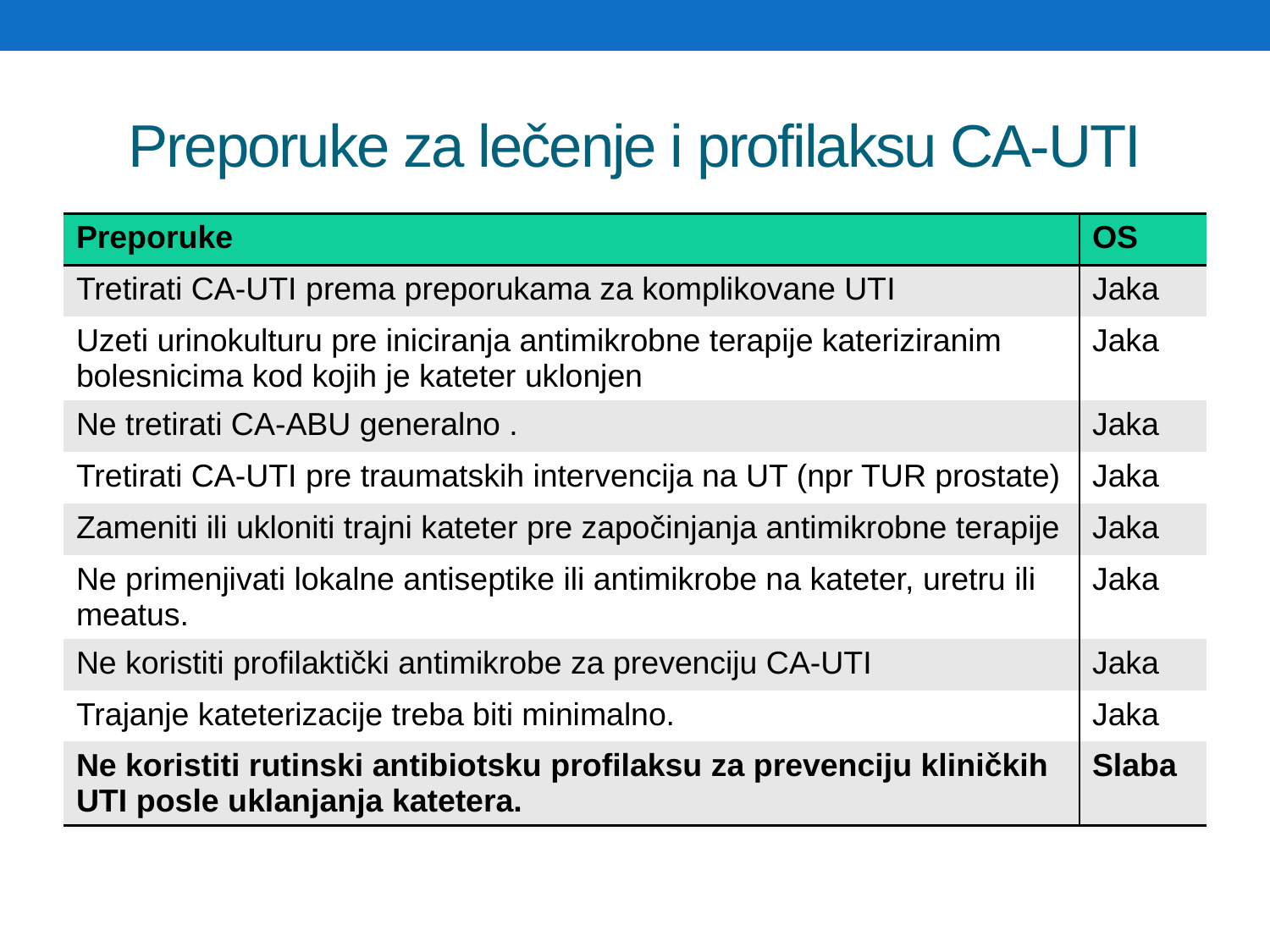

# Preporuke za lečenje i profilaksu CA-UTI
| Preporuke | OS |
| --- | --- |
| Tretirati CA-UTI prema preporukama za komplikovane UTI | Jaka |
| Uzeti urinokulturu pre iniciranja antimikrobne terapije kateriziranim bolesnicima kod kojih je kateter uklonjen | Jaka |
| Ne tretirati CA-ABU generalno . | Jaka |
| Tretirati CA-UTI pre traumatskih intervencija na UT (npr TUR prostate) | Jaka |
| Zameniti ili ukloniti trajni kateter pre započinjanja antimikrobne terapije | Jaka |
| Ne primenjivati lokalne antiseptike ili antimikrobe na kateter, uretru ili meatus. | Jaka |
| Ne koristiti profilaktički antimikrobe za prevenciju CA-UTI | Jaka |
| Trajanje kateterizacije treba biti minimalno. | Jaka |
| Ne koristiti rutinski antibiotsku profilaksu za prevenciju kliničkih UTI posle uklanjanja katetera. | Slaba |